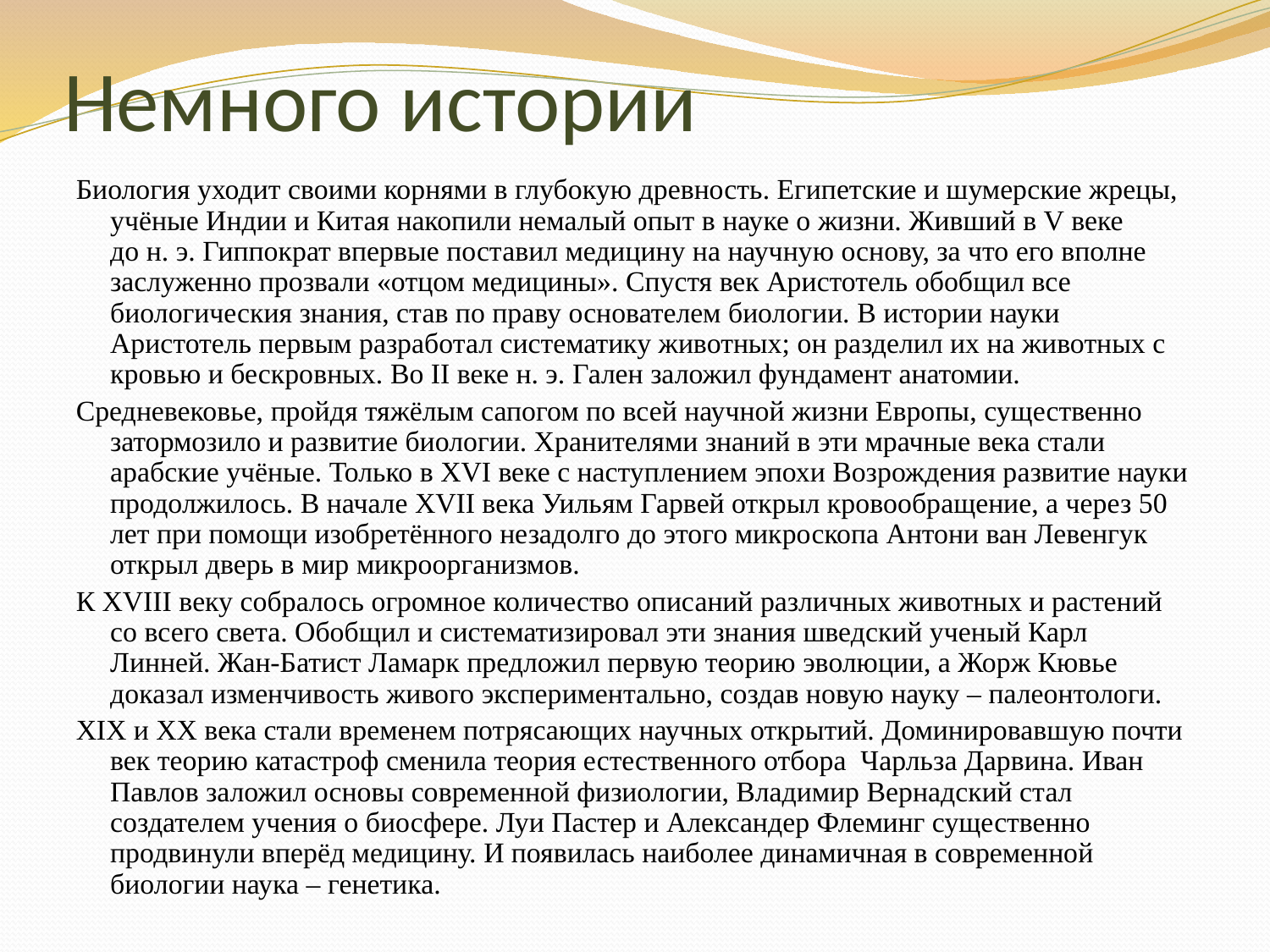

# Немного истории
Биология уходит своими корнями в глубокую древность. Египетские и шумерские жрецы, учёные Индии и Китая накопили немалый опыт в науке о жизни. Живший в V веке до н. э. Гиппократ впервые поставил медицину на научную основу, за что его вполне заслуженно прозвали «отцом медицины». Спустя век Аристотель обобщил все биологическия знания, став по праву основателем биологии. В истории науки Аристотель первым разработал систематику животных; он разделил их на животных с кровью и бескровных. Во II веке н. э. Гален заложил фундамент анатомии.
Средневековье, пройдя тяжёлым сапогом по всей научной жизни Европы, существенно затормозило и развитие биологии. Хранителями знаний в эти мрачные века стали арабские учёные. Только в XVI веке с наступлением эпохи Возрождения развитие науки продолжилось. В начале XVII века Уильям Гарвей открыл кровообращение, а через 50 лет при помощи изобретённого незадолго до этого микроскопа Антони ван Левенгук открыл дверь в мир микроорганизмов.
К XVIII веку собралось огромное количество описаний различных животных и растений со всего света. Обобщил и систематизировал эти знания шведский ученый Карл Линней. Жан-Батист Ламарк предложил первую теорию эволюции, а Жорж Кювье доказал изменчивость живого экспериментально, создав новую науку – палеонтологи.
XIX и XX века стали временем потрясающих научных открытий. Доминировавшую почти век теорию катастроф сменила теория естественного отбора  Чарльза Дарвина. Иван Павлов заложил основы современной физиологии, Владимир Вернадский стал создателем учения о биосфере. Луи Пастер и Александер Флеминг существенно продвинули вперёд медицину. И появилась наиболее динамичная в современной биологии наука – генетика.